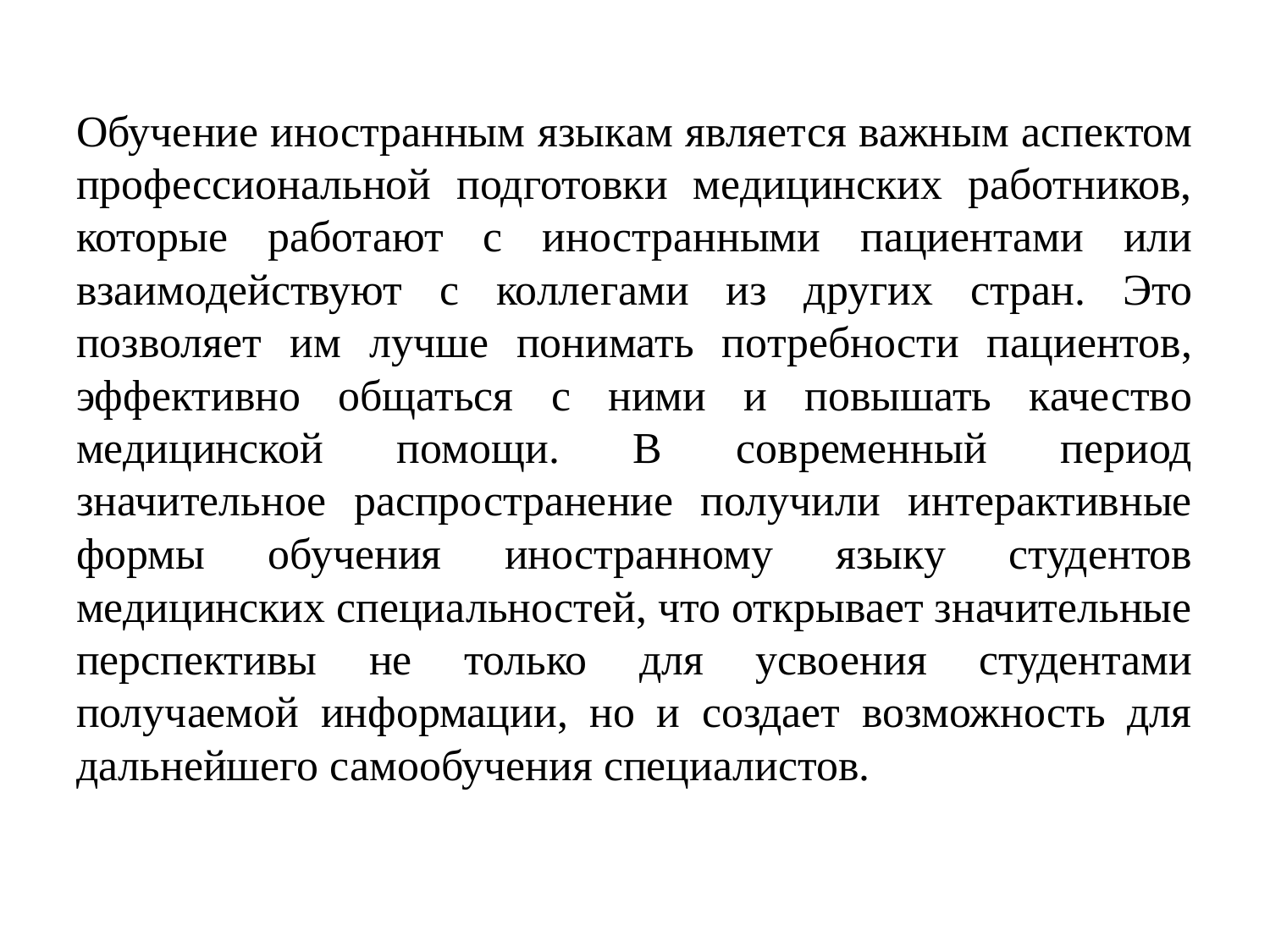

Обучение иностранным языкам является важным аспектом профессиональной подготовки медицинских работников, которые работают с иностранными пациентами или взаимодействуют с коллегами из других стран. Это позволяет им лучше понимать потребности пациентов, эффективно общаться с ними и повышать качество медицинской помощи. В современный период значительное распространение получили интерактивные формы обучения иностранному языку студентов медицинских специальностей, что открывает значительные перспективы не только для усвоения студентами получаемой информации, но и создает возможность для дальнейшего самообучения специалистов.